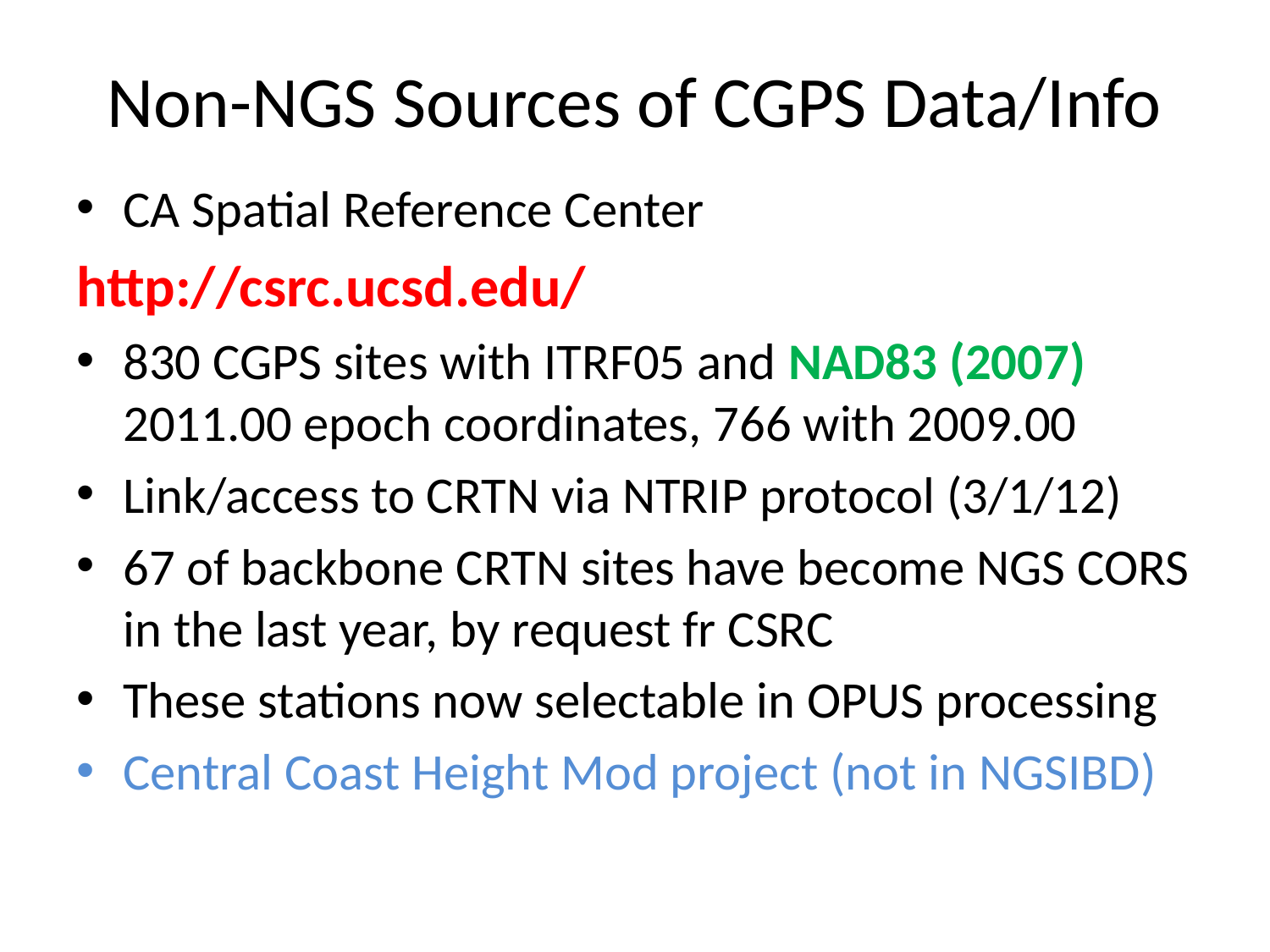

# Non-NGS Sources of CGPS Data/Info
CA Spatial Reference Center
http://csrc.ucsd.edu/
830 CGPS sites with ITRF05 and NAD83 (2007) 2011.00 epoch coordinates, 766 with 2009.00
Link/access to CRTN via NTRIP protocol (3/1/12)
67 of backbone CRTN sites have become NGS CORS in the last year, by request fr CSRC
These stations now selectable in OPUS processing
Central Coast Height Mod project (not in NGSIBD)